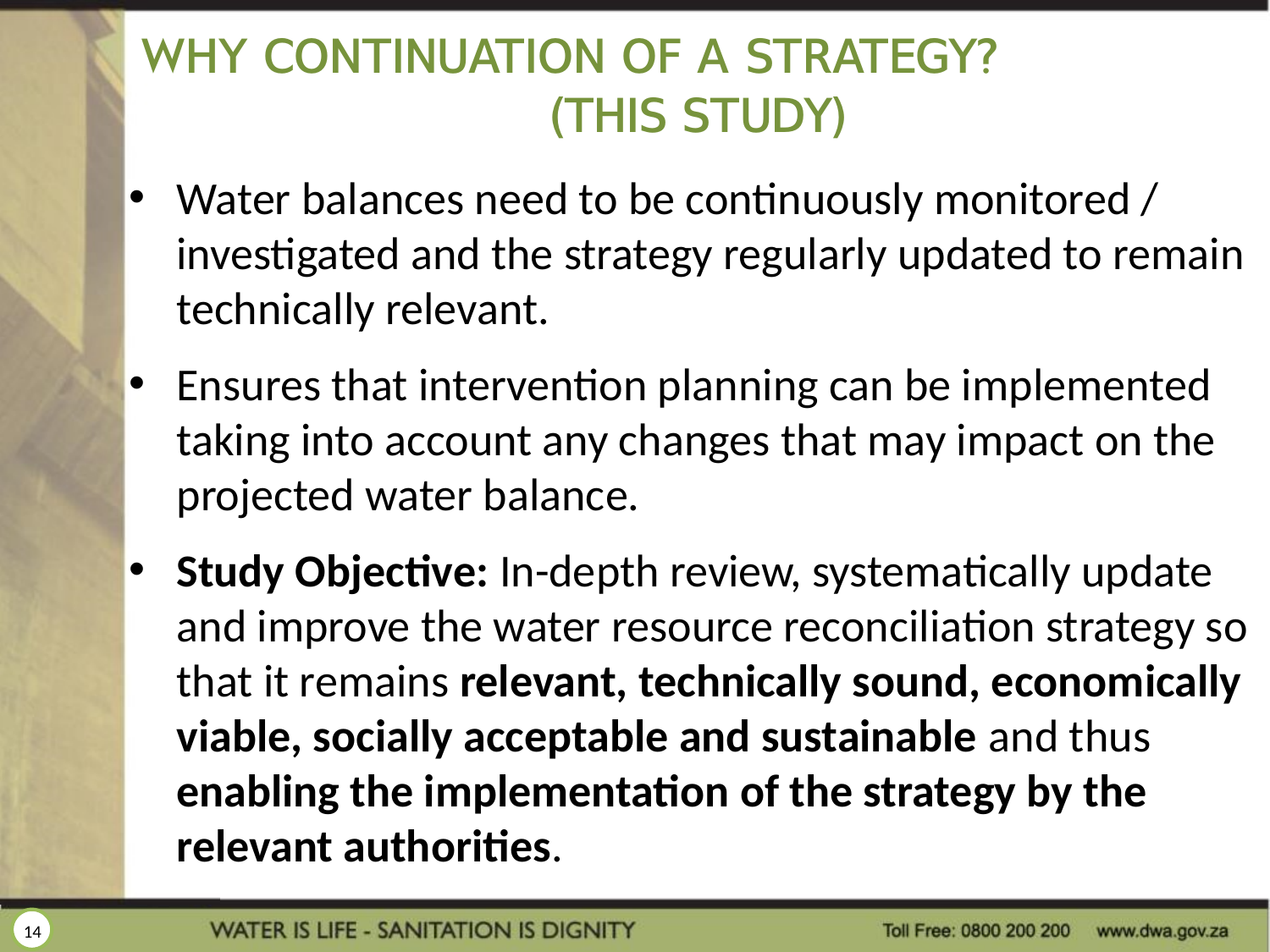

# Why Continuation of a strategy?                 (this study)
Water balances need to be continuously monitored / investigated and the strategy regularly updated to remain technically relevant.
Ensures that intervention planning can be implemented taking into account any changes that may impact on the projected water balance.
Study Objective: In-depth review, systematically update and improve the water resource reconciliation strategy so that it remains relevant, technically sound, economically viable, socially acceptable and sustainable and thus enabling the implementation of the strategy by the relevant authorities.